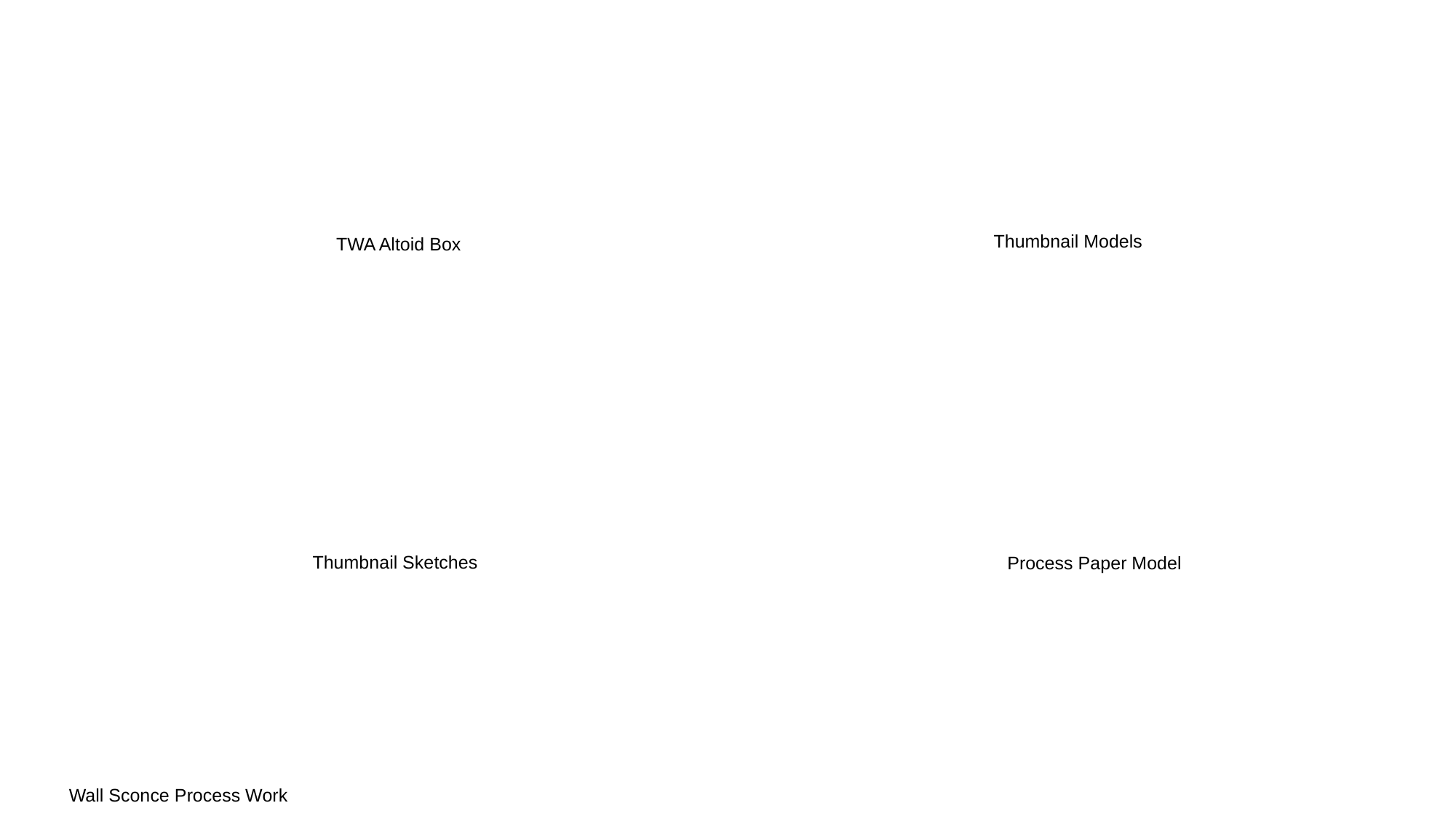

Thumbnail Models
TWA Altoid Box
Thumbnail Sketches
Process Paper Model
Wall Sconce Process Work